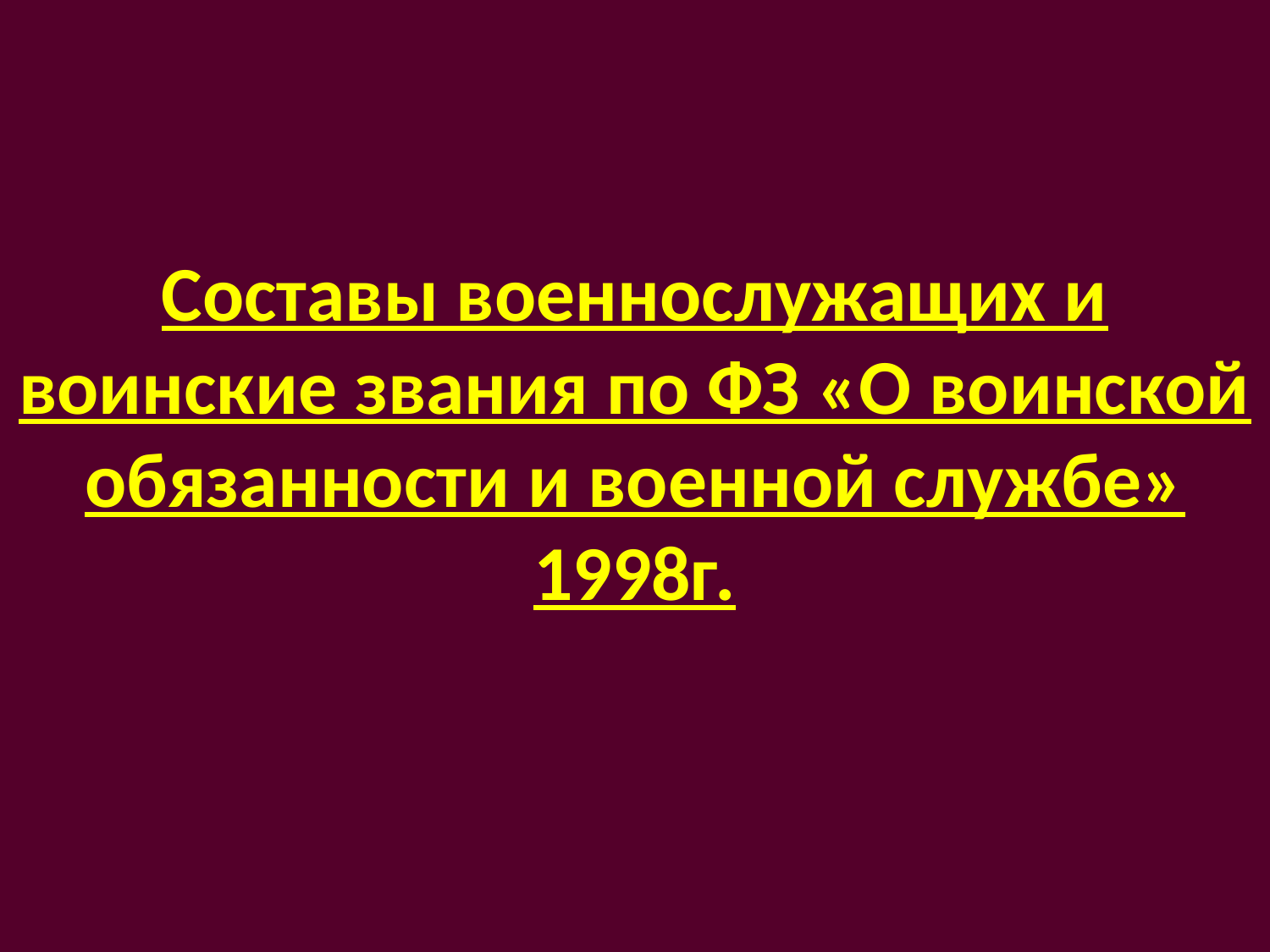

# Составы военнослужащих и воинские звания по ФЗ «О воинской обязанности и военной службе» 1998г.